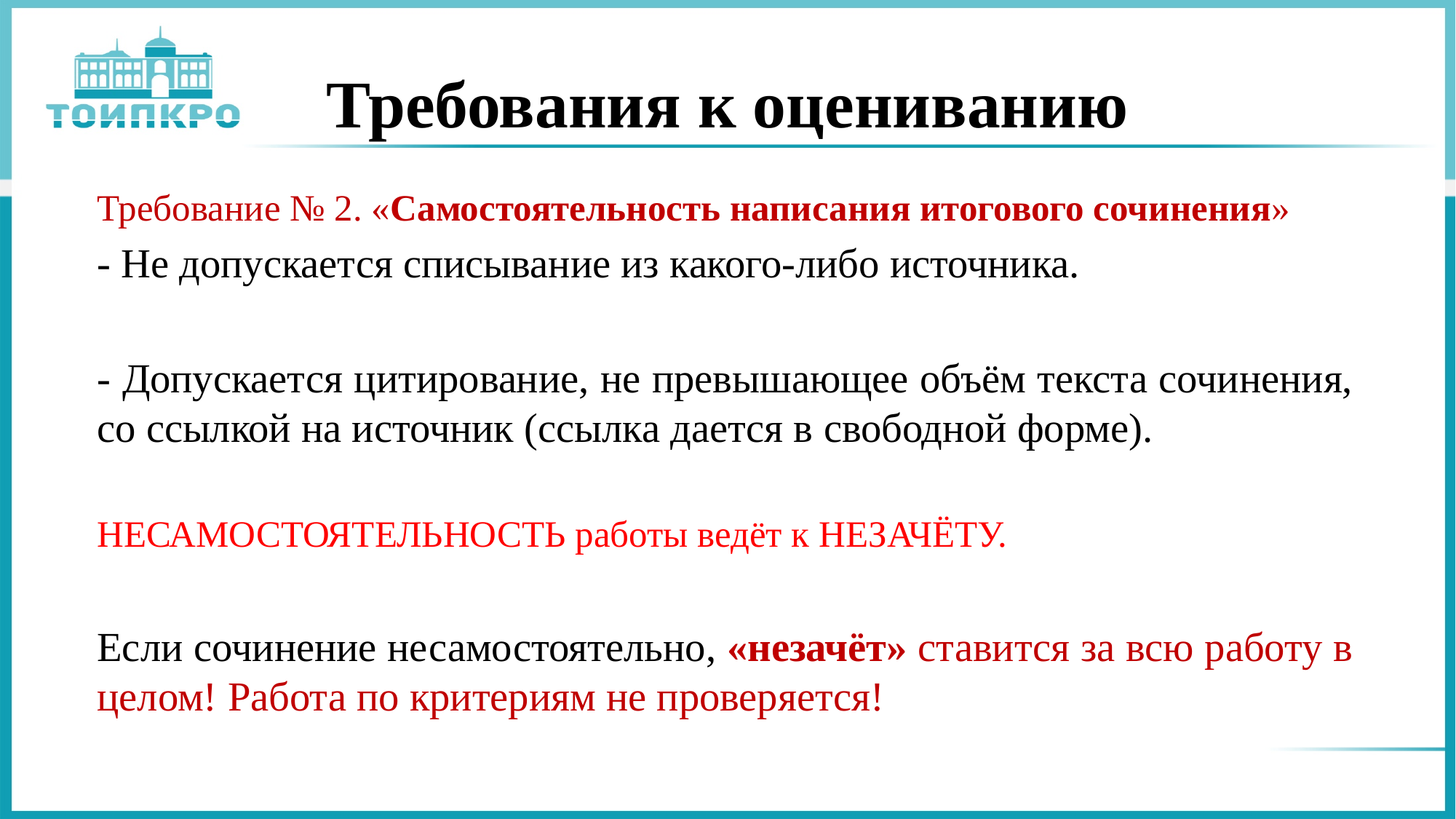

# Требования к оцениванию
Требование № 2. «Самостоятельность написания итогового сочинения»
- Не допускается списывание из какого-либо источника.

- Допускается цитирование, не превышающее объём текста сочинения, со ссылкой на источник (ссылка дается в свободной форме).

НЕСАМОСТОЯТЕЛЬНОСТЬ работы ведёт к НЕЗАЧЁТУ.

Если сочинение несамостоятельно, «незачёт» ставится за всю работу в целом! Работа по критериям не проверяется!